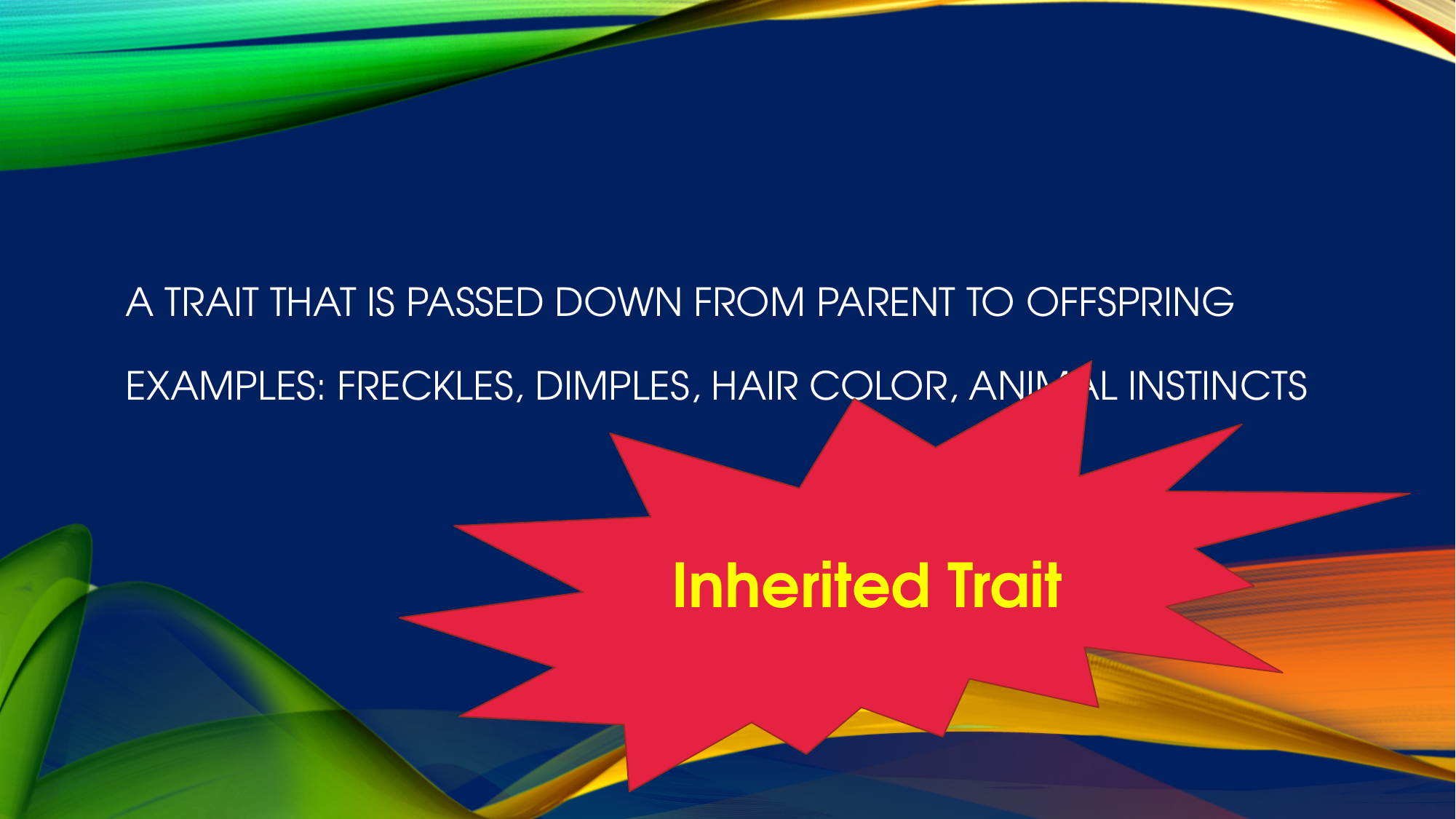

# A trait that is passed down from parent to offspring   Examples: freckles, dimples, hair color, animal instincts
Inherited Trait